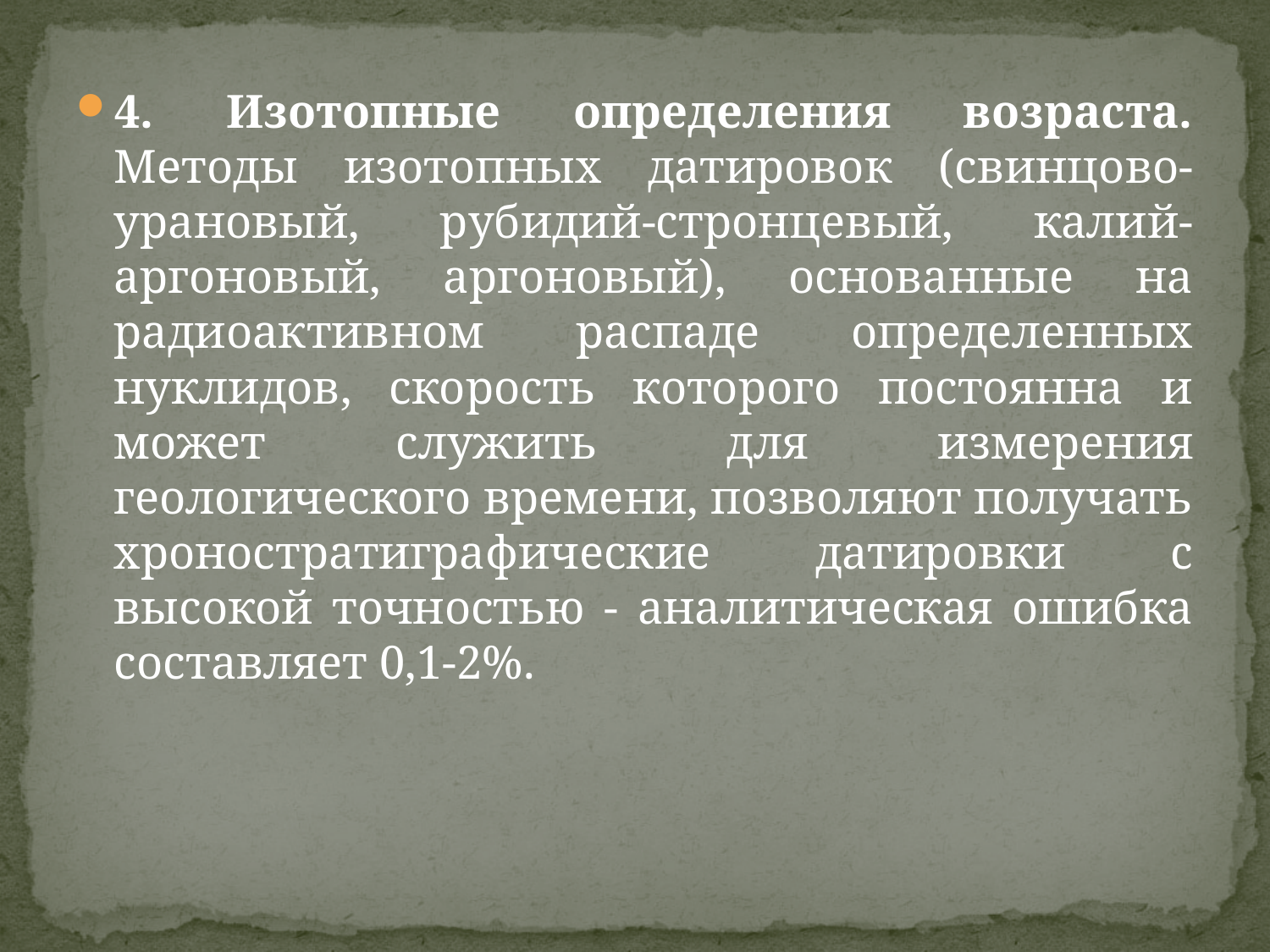

4. Изотопные определения возраста. Методы изотопных датировок (свинцово-урановый, рубидий-стронцевый, калий-аргоновый, аргоновый), основанные на радиоактивном распаде определенных нуклидов, скорость которого постоянна и может служить для измерения геологического времени, позволяют получать хроностратиграфические датировки с высокой точностью - аналитическая ошибка составляет 0,1-2%.